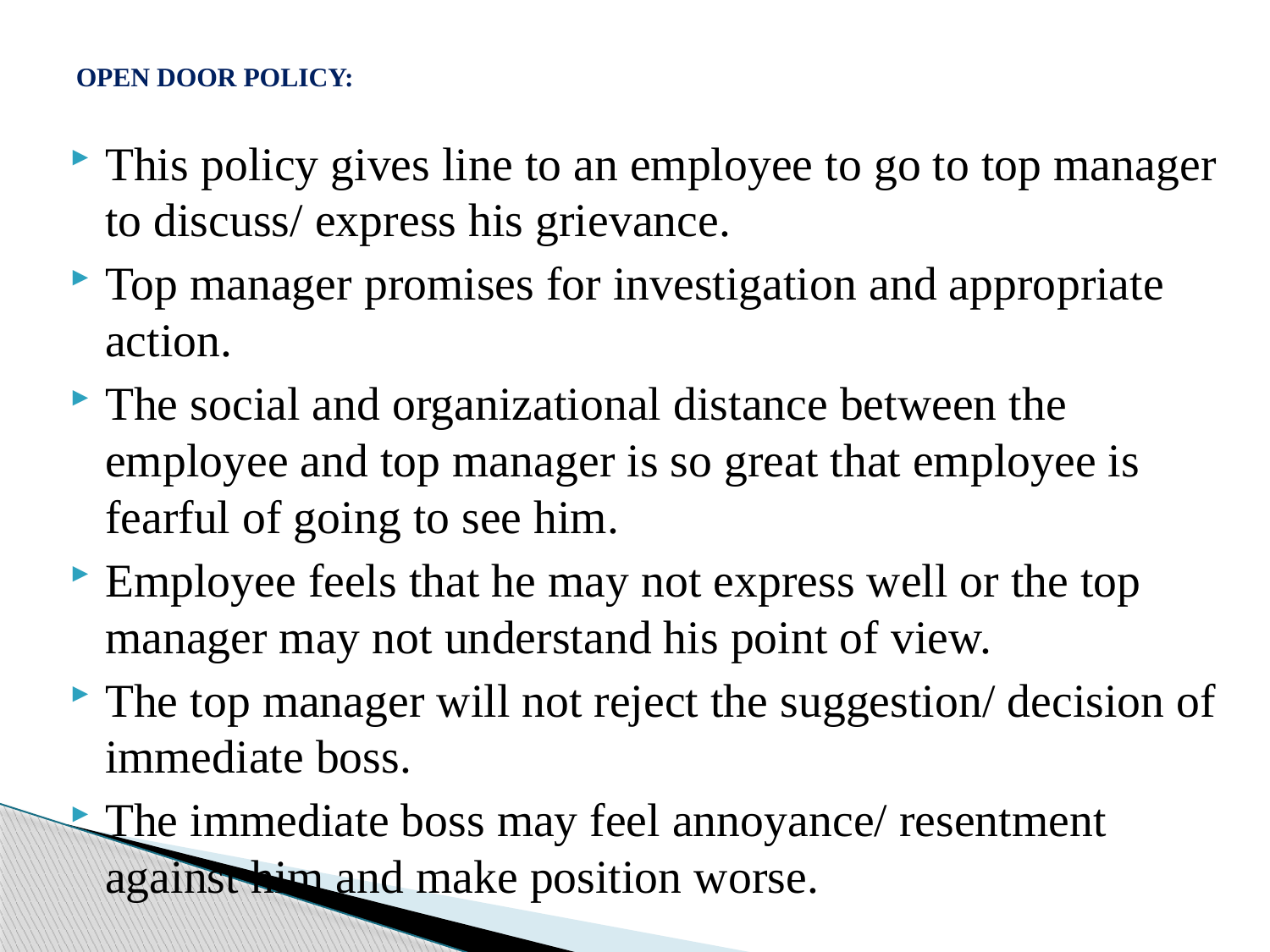

# OPEN DOOR POLICY:
This policy gives line to an employee to go to top manager to discuss/ express his grievance.
Top manager promises for investigation and appropriate action.
The social and organizational distance between the employee and top manager is so great that employee is fearful of going to see him.
Employee feels that he may not express well or the top manager may not understand his point of view.
The top manager will not reject the suggestion/ decision of immediate boss.
The immediate boss may feel annoyance/ resentment against him and make position worse.